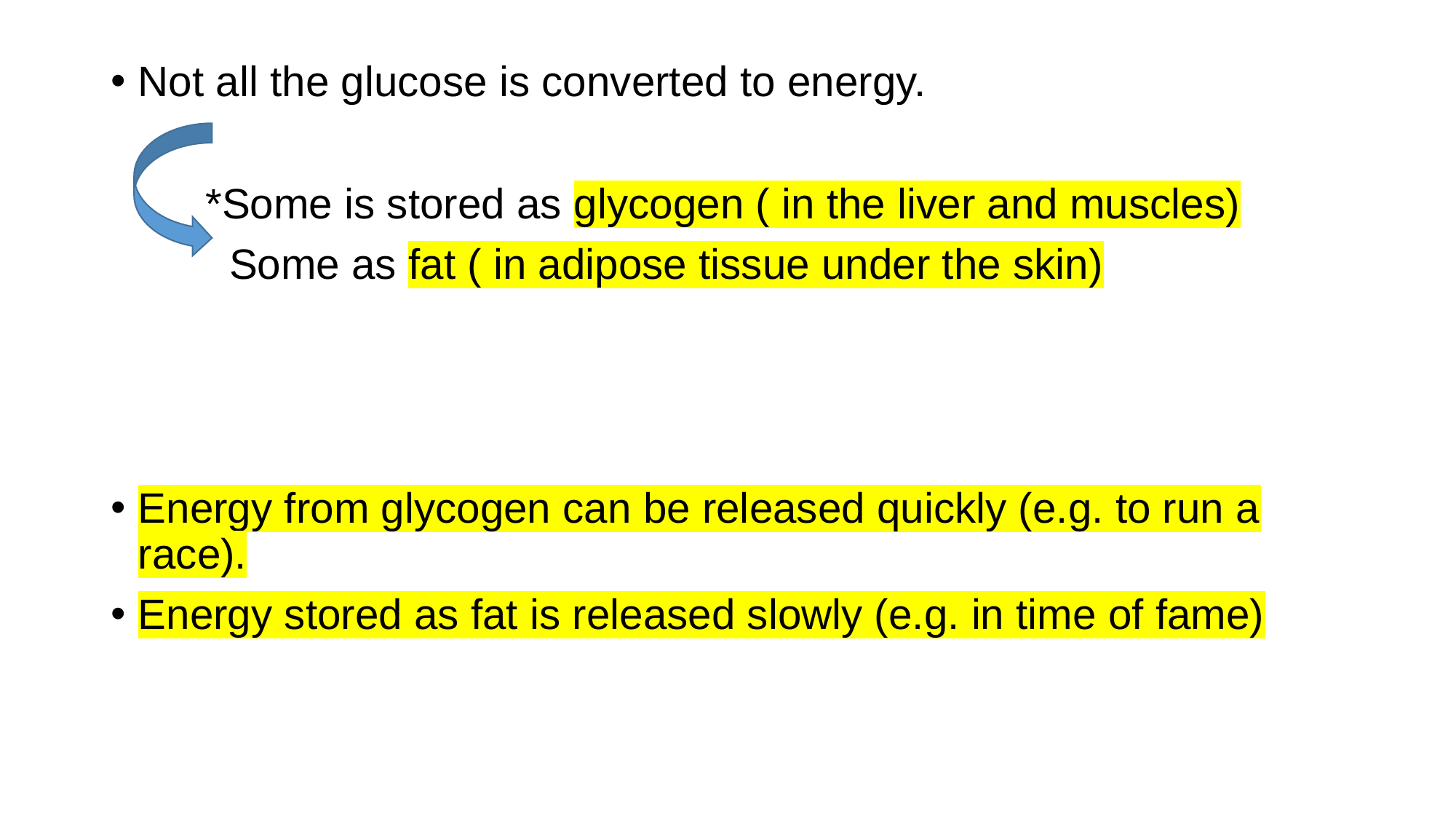

Not all the glucose is converted to energy.

        *Some is stored as glycogen ( in the liver and muscles)
          Some as fat ( in adipose tissue under the skin)

Energy from glycogen can be released quickly (e.g. to run a race).
Energy stored as fat is released slowly (e.g. in time of fame)